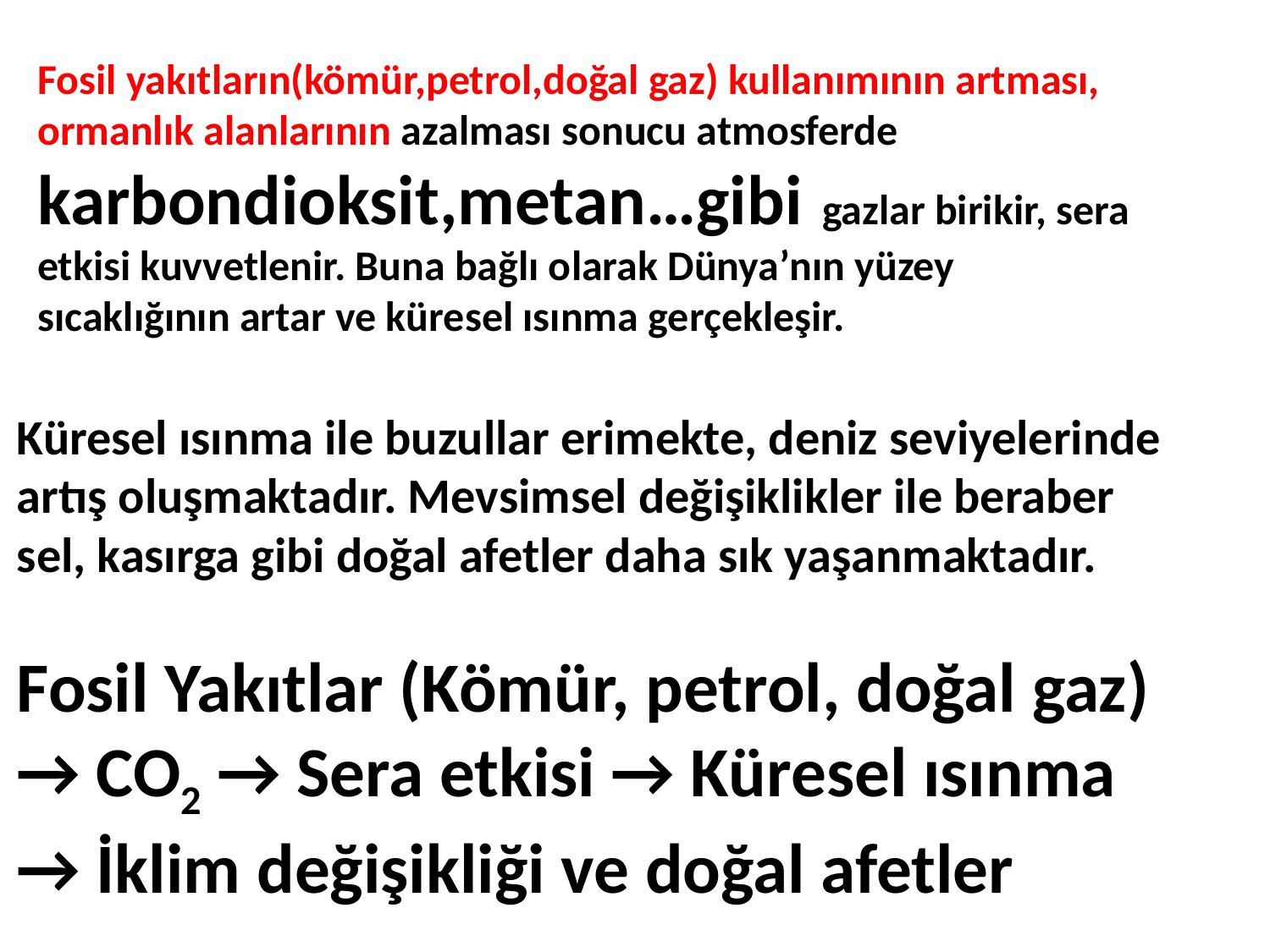

Fosil yakıtların(kömür,petrol,doğal gaz) kullanımının artması, ormanlık alanlarının azalması sonucu atmosferde karbondioksit,metan…gibi  gazlar birikir, sera etkisi kuvvetlenir. Buna bağlı olarak Dünya’nın yüzey sıcaklığının artar ve küresel ısınma gerçekleşir.

Küresel ısınma ile buzullar erimekte, deniz seviyelerinde artış oluşmaktadır. Mevsimsel değişiklikler ile beraber sel, kasırga gibi doğal afetler daha sık yaşanmaktadır.
Fosil Yakıtlar (Kömür, petrol, doğal gaz) → CO2 → Sera etkisi → Küresel ısınma → İklim değişikliği ve doğal afetler